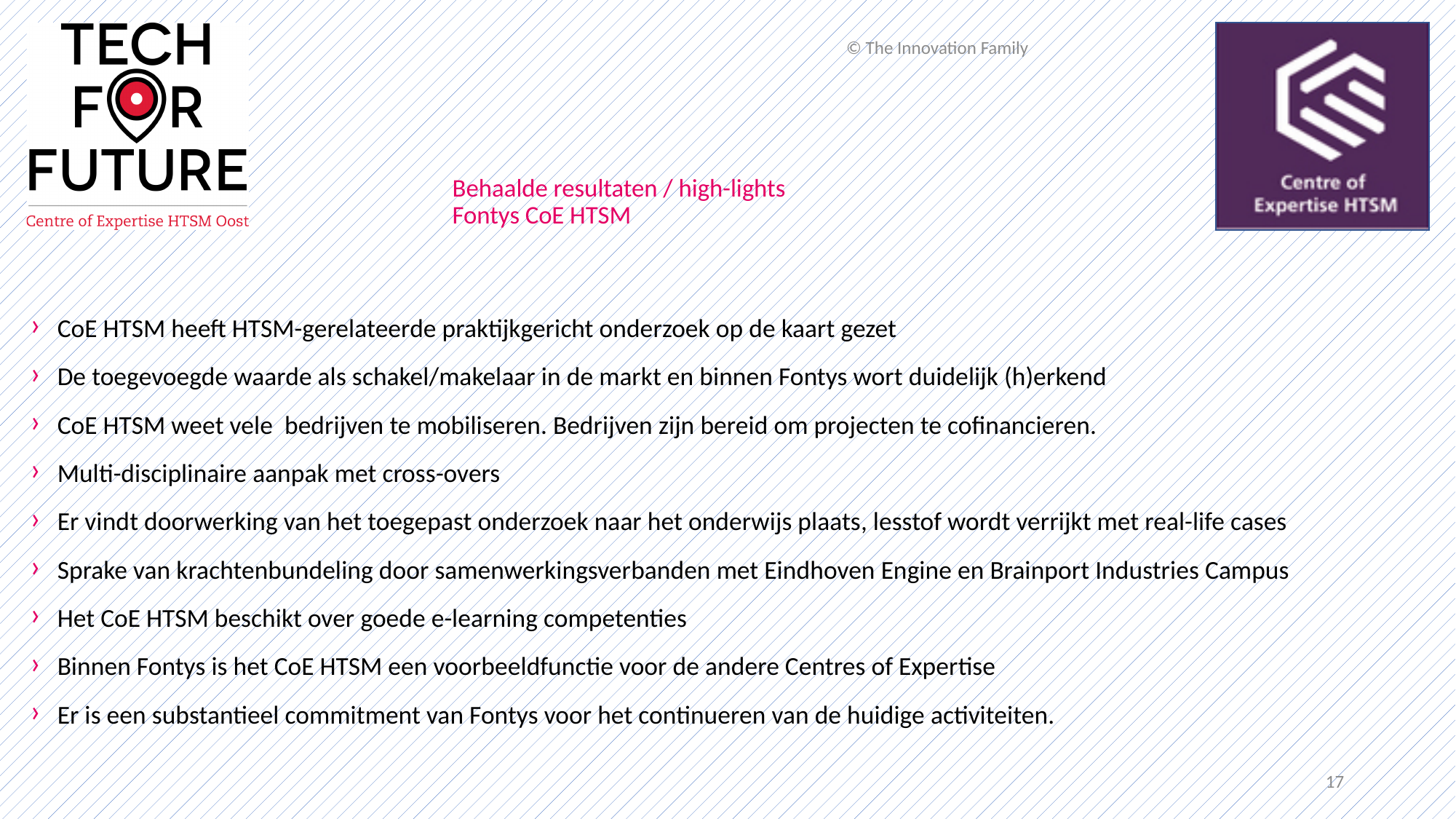

© The Innovation Family
# Behaalde resultaten / high-lights Fontys CoE HTSM
CoE HTSM heeft HTSM-gerelateerde praktijkgericht onderzoek op de kaart gezet
De toegevoegde waarde als schakel/makelaar in de markt en binnen Fontys wort duidelijk (h)erkend
CoE HTSM weet vele  bedrijven te mobiliseren. Bedrijven zijn bereid om projecten te cofinancieren.
Multi-disciplinaire aanpak met cross-overs
Er vindt doorwerking van het toegepast onderzoek naar het onderwijs plaats, lesstof wordt verrijkt met real-life cases
Sprake van krachtenbundeling door samenwerkingsverbanden met Eindhoven Engine en Brainport Industries Campus
Het CoE HTSM beschikt over goede e-learning competenties
Binnen Fontys is het CoE HTSM een voorbeeldfunctie voor de andere Centres of Expertise
Er is een substantieel commitment van Fontys voor het continueren van de huidige activiteiten.

17